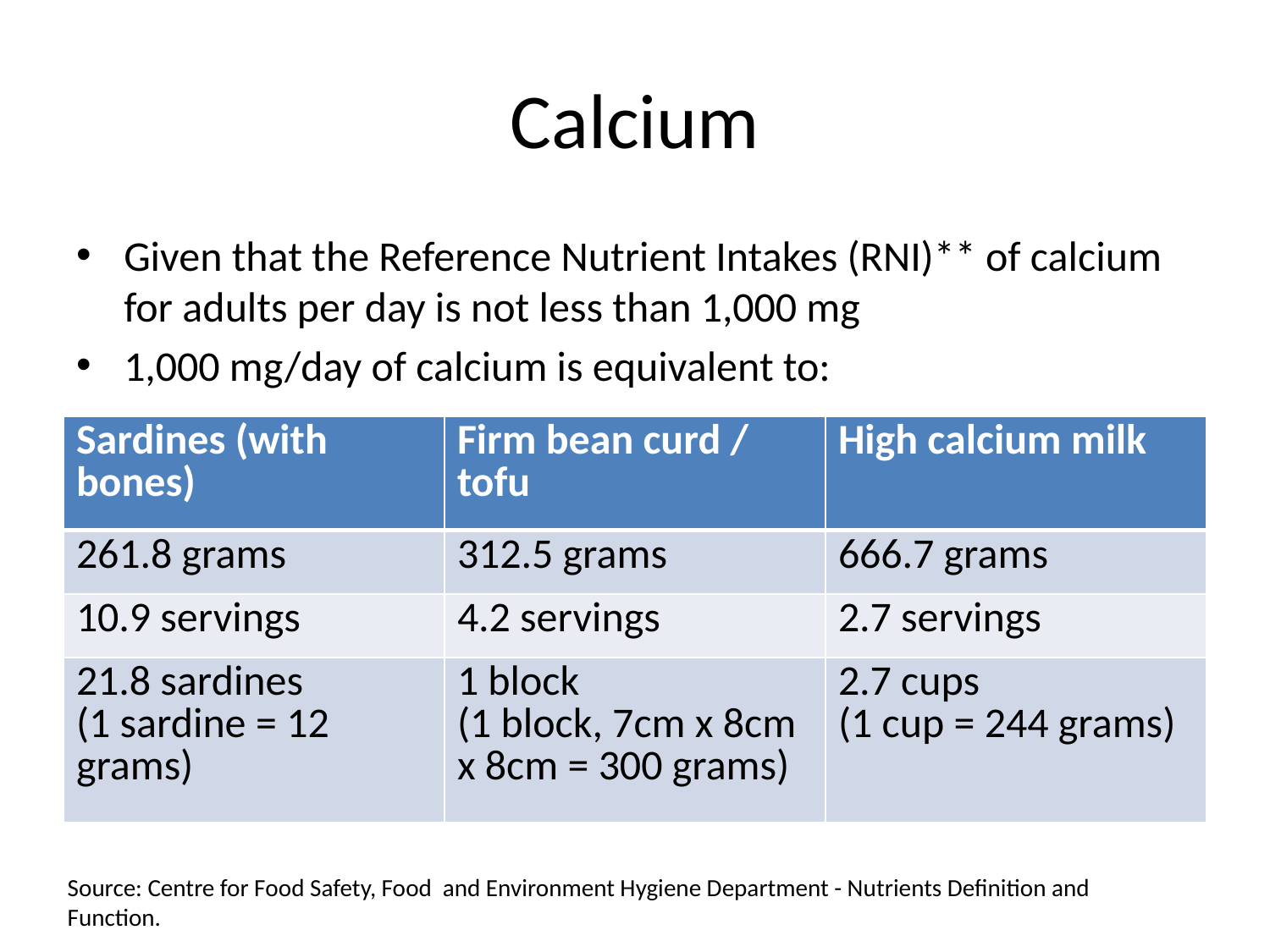

# Calcium
Given that the Reference Nutrient Intakes (RNI)** of calcium for adults per day is not less than 1,000 mg
1,000 mg/day of calcium is equivalent to:
| Sardines (with bones) | Firm bean curd / tofu | High calcium milk |
| --- | --- | --- |
| 261.8 grams | 312.5 grams | 666.7 grams |
| 10.9 servings | 4.2 servings | 2.7 servings |
| 21.8 sardines (1 sardine = 12 grams) | 1 block (1 block, 7cm x 8cm x 8cm = 300 grams) | 2.7 cups (1 cup = 244 grams) |
Source: Centre for Food Safety, Food  and Environment Hygiene Department - Nutrients Definition and Function.